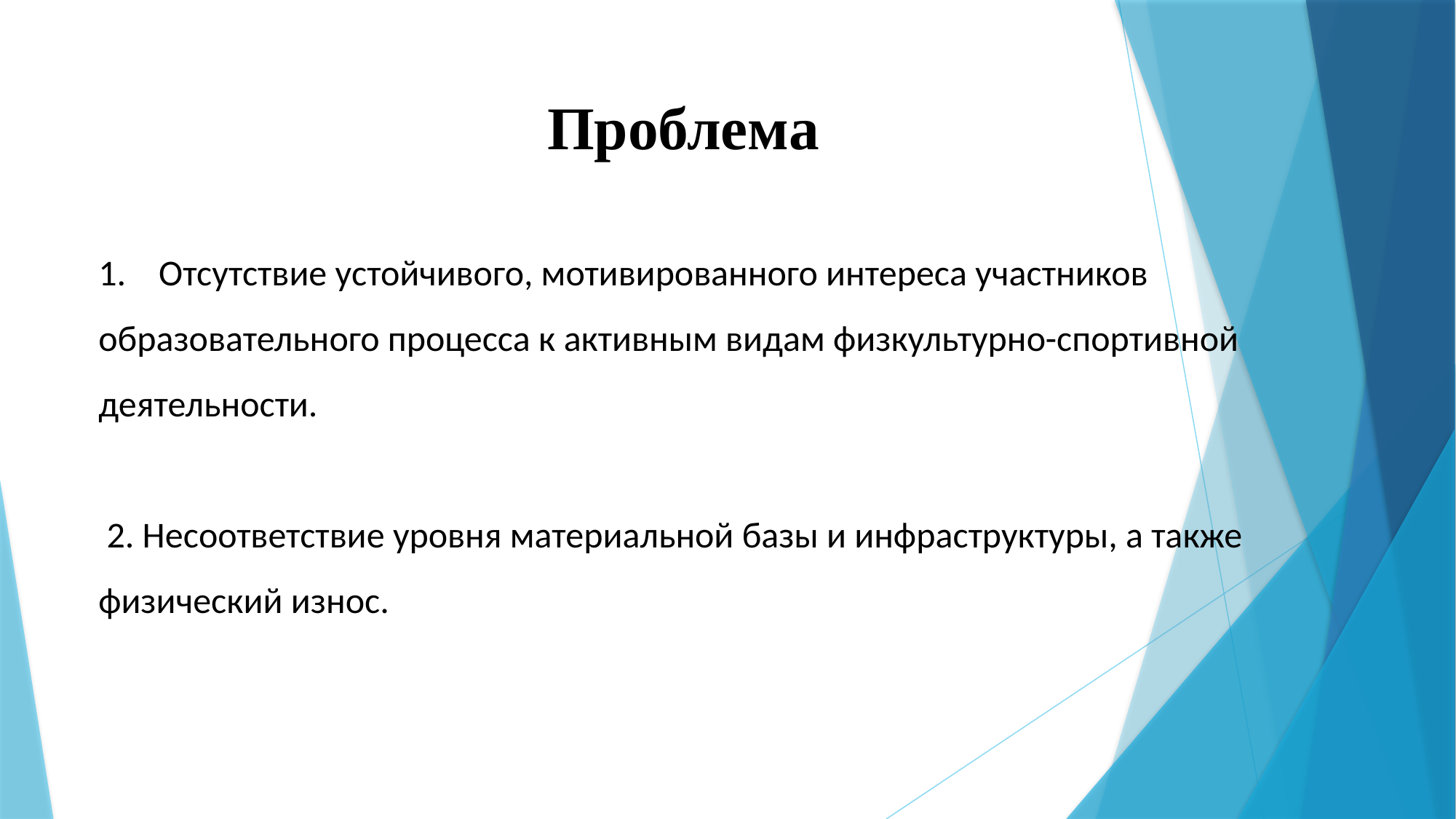

Проблема
1.    Отсутствие устойчивого, мотивированного интереса участников образовательного процесса к активным видам физкультурно-спортивной деятельности.
 2. Несоответствие уровня материальной базы и инфраструктуры, а также  физический износ.